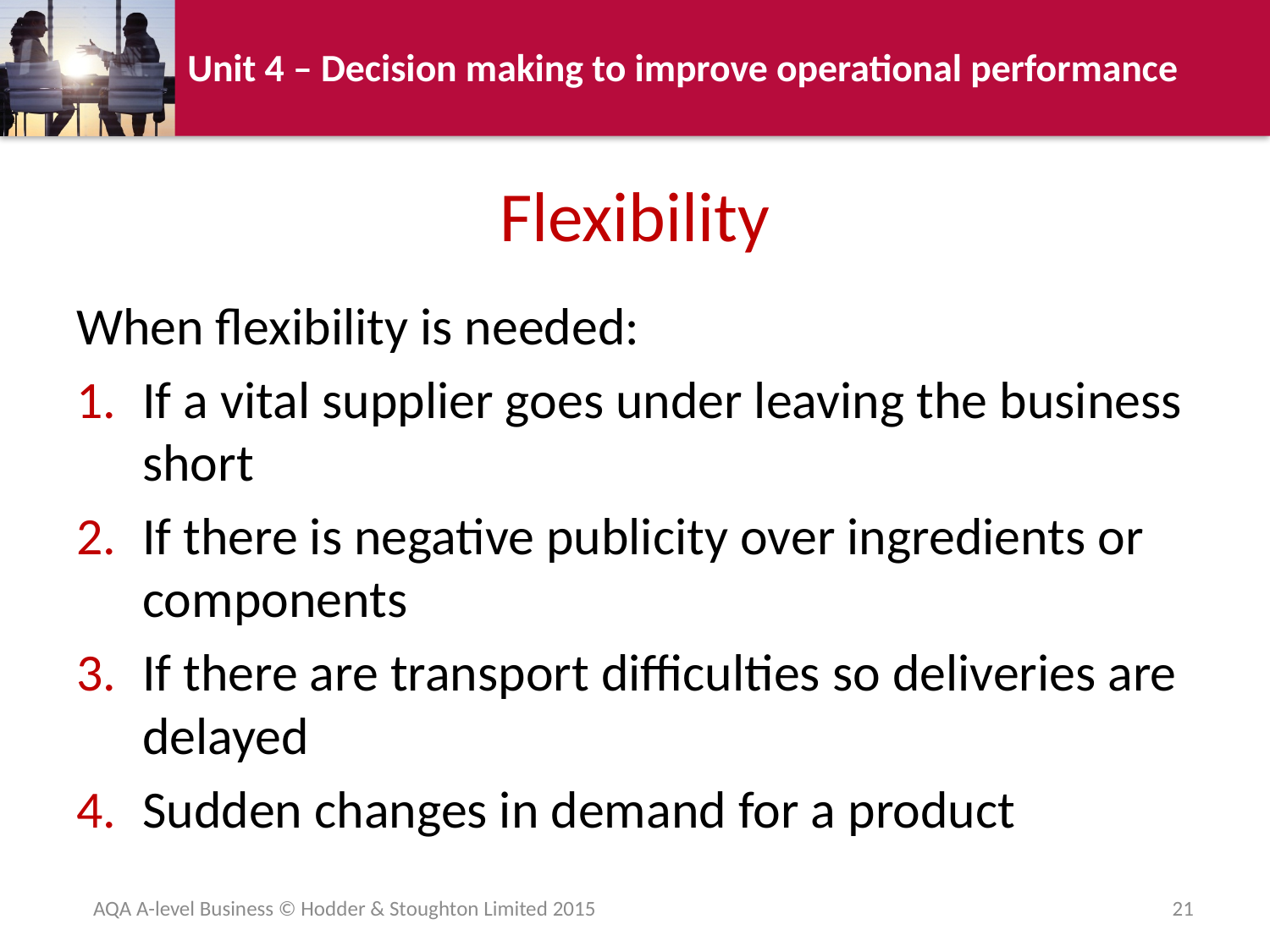

# Flexibility
When flexibility is needed:
If a vital supplier goes under leaving the business short
If there is negative publicity over ingredients or components
If there are transport difficulties so deliveries are delayed
Sudden changes in demand for a product
AQA A-level Business © Hodder & Stoughton Limited 2015
21